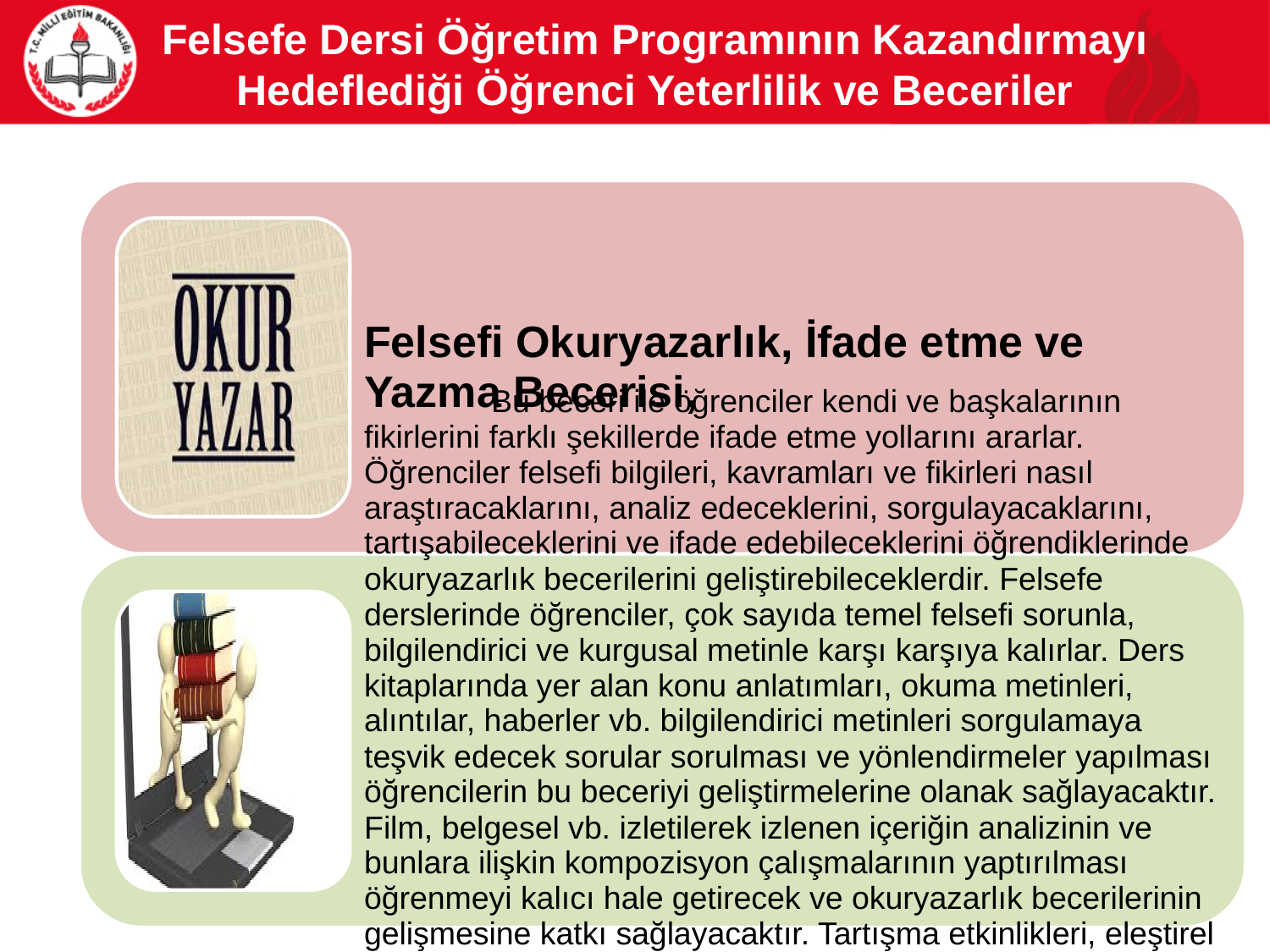

# Felsefe Dersi Öğretim Programının Kazandırmayı Hedeflediği Öğrenci Yeterlilik ve Beceriler